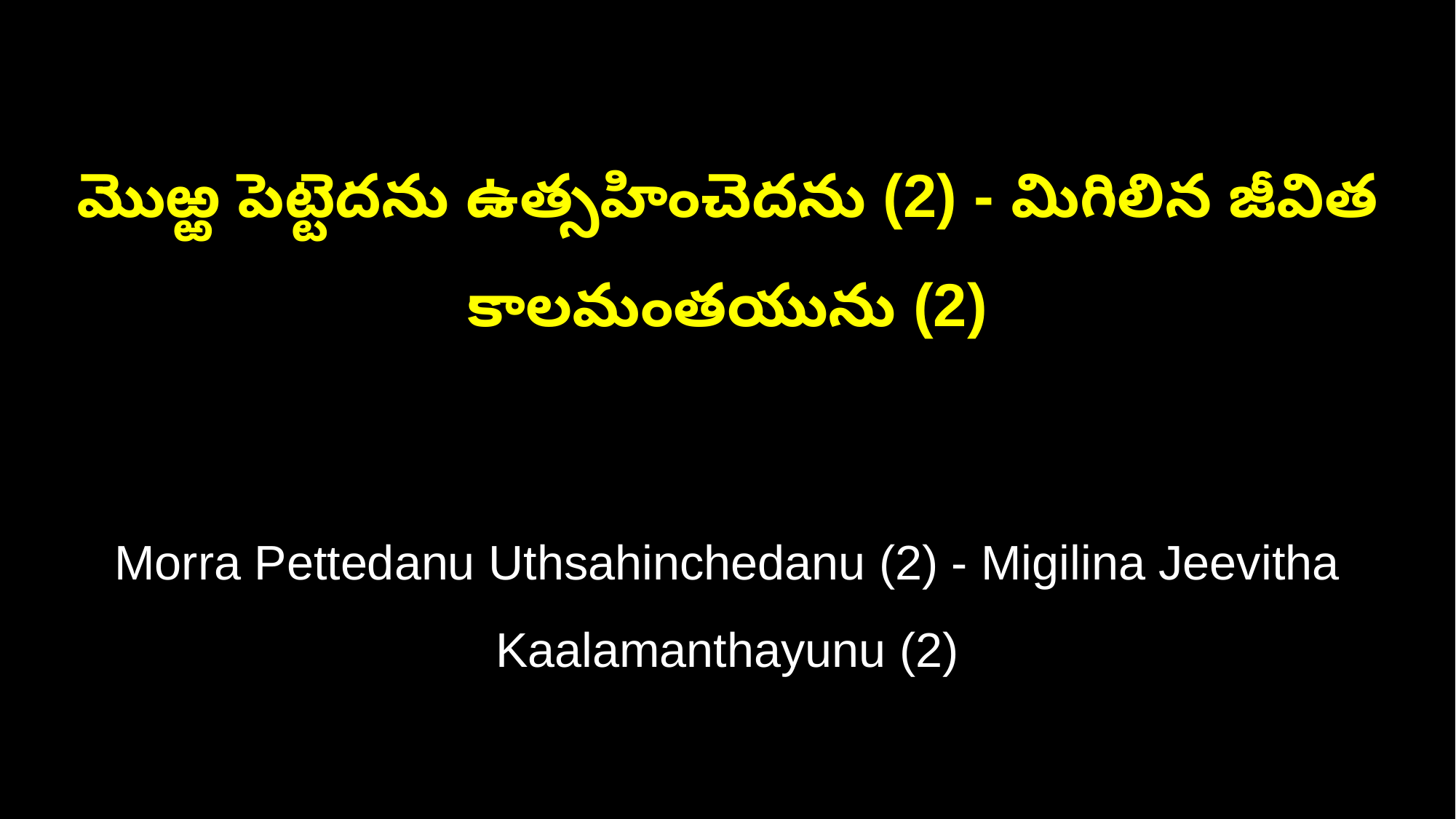

మొఱ్ఱ పెట్టెదను ఉత్సహించెదను (2) - మిగిలిన జీవిత కాలమంతయును (2)
Morra Pettedanu Uthsahinchedanu (2) - Migilina Jeevitha Kaalamanthayunu (2)